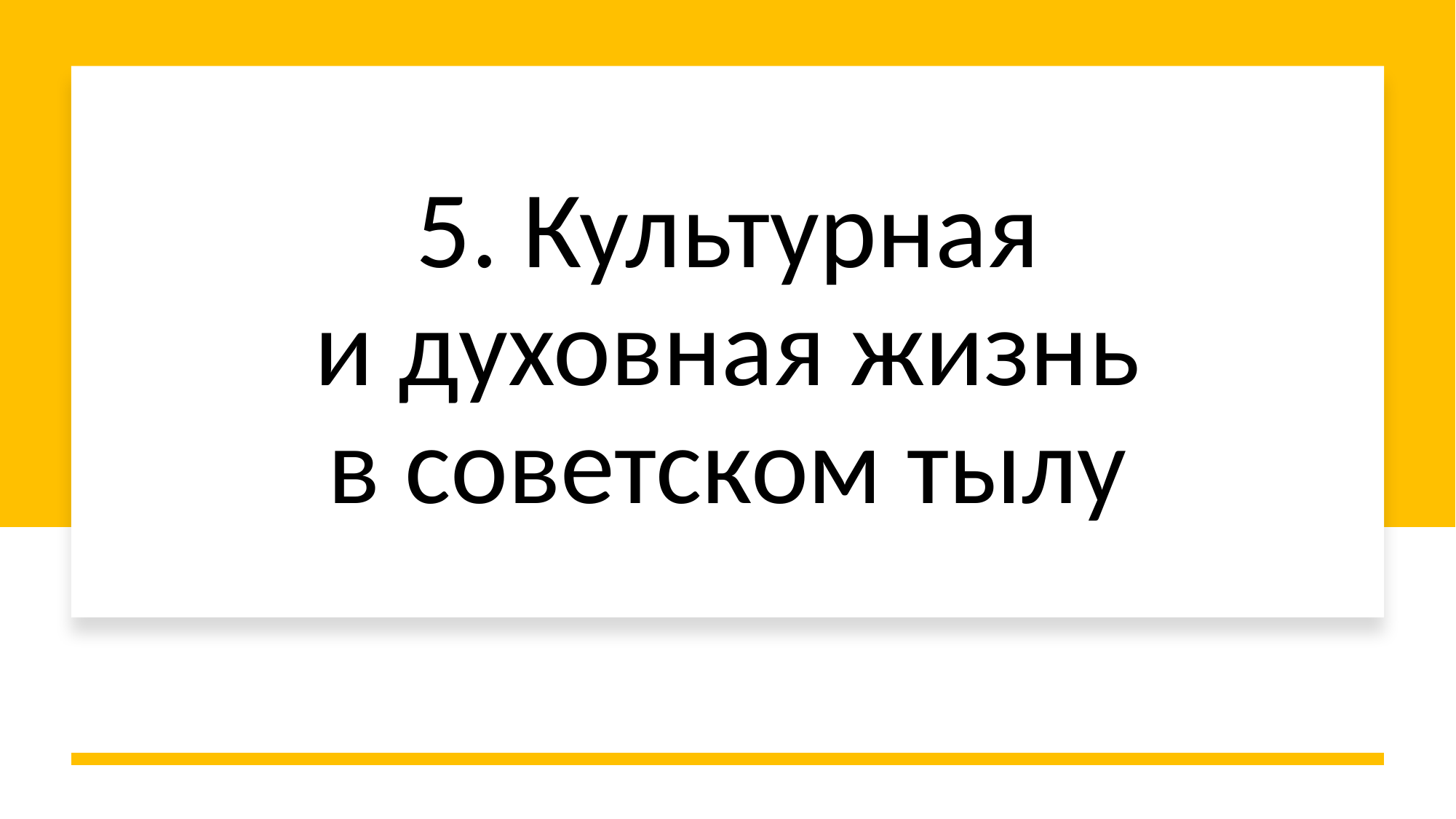

# 5. Культурная и духовная жизнь в советском тылу